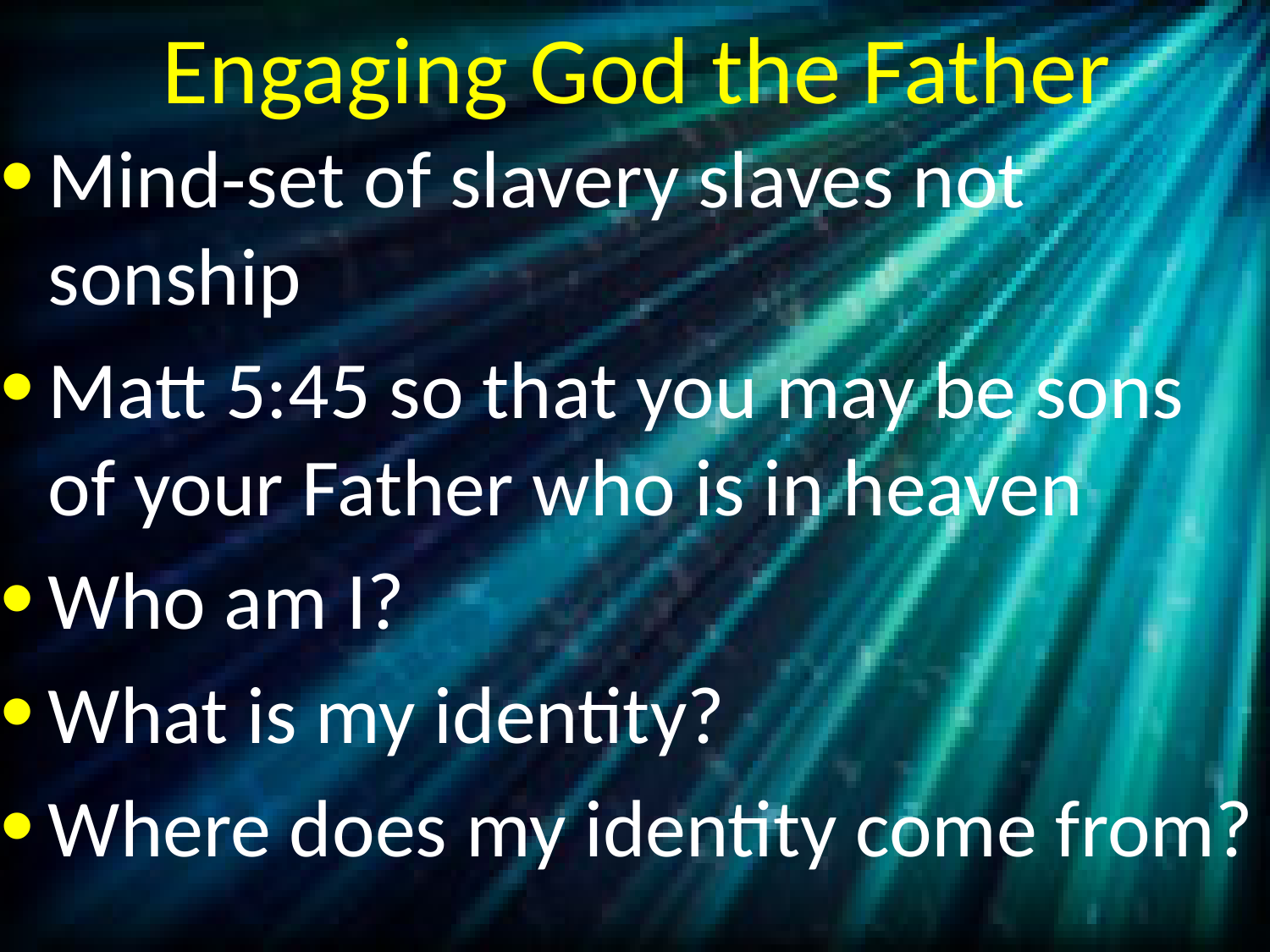

# Engaging God the Father
Mind-set of slavery slaves not sonship
Matt 5:45 so that you may be sons of your Father who is in heaven
Who am I?
What is my identity?
Where does my identity come from?